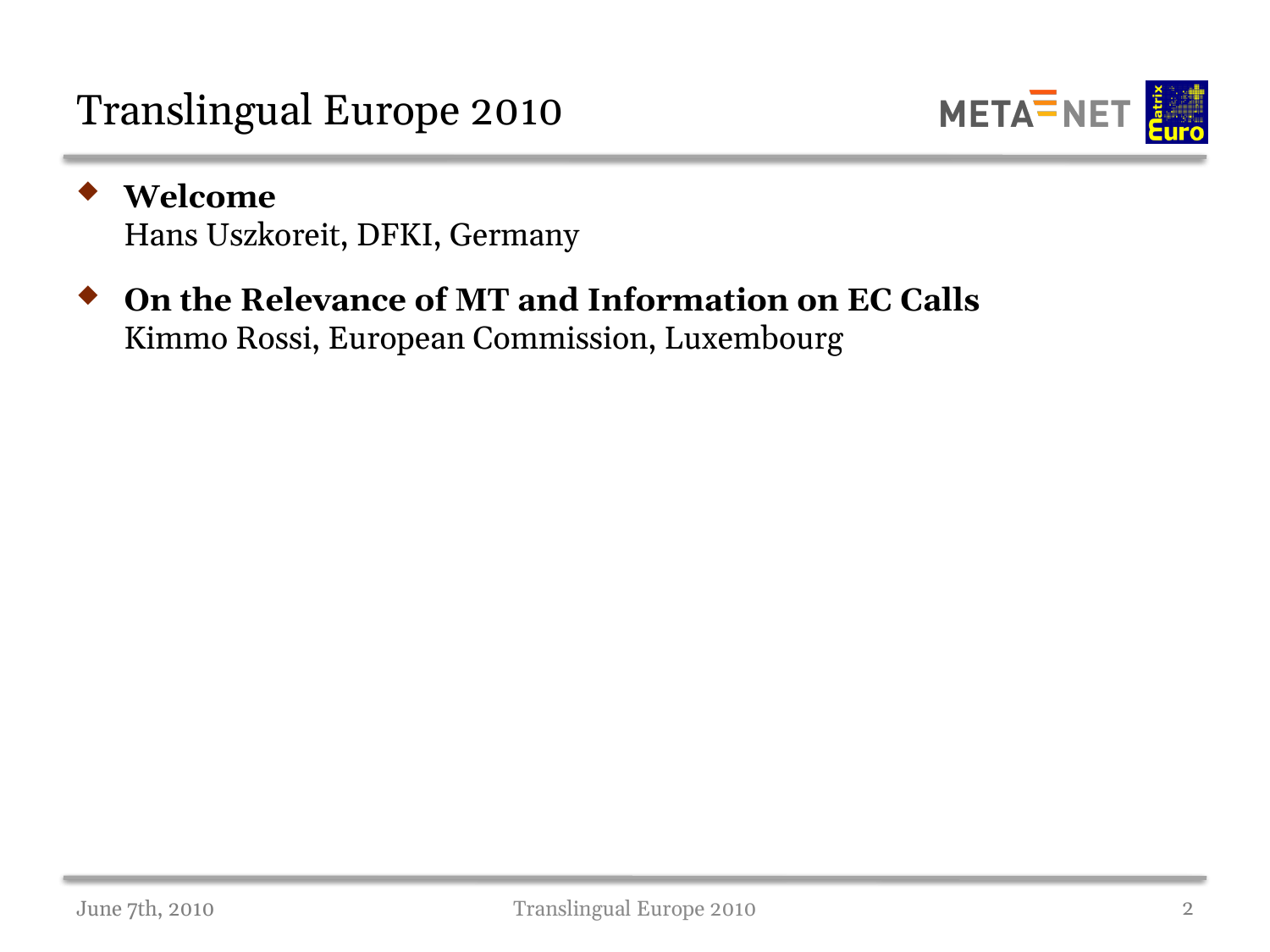

# Translingual Europe 2010
Welcome
Hans Uszkoreit, DFKI, Germany
On the Relevance of MT and Information on EC Calls
Kimmo Rossi, European Commission, Luxembourg
June 7th, 2010
Translingual Europe 2010
2